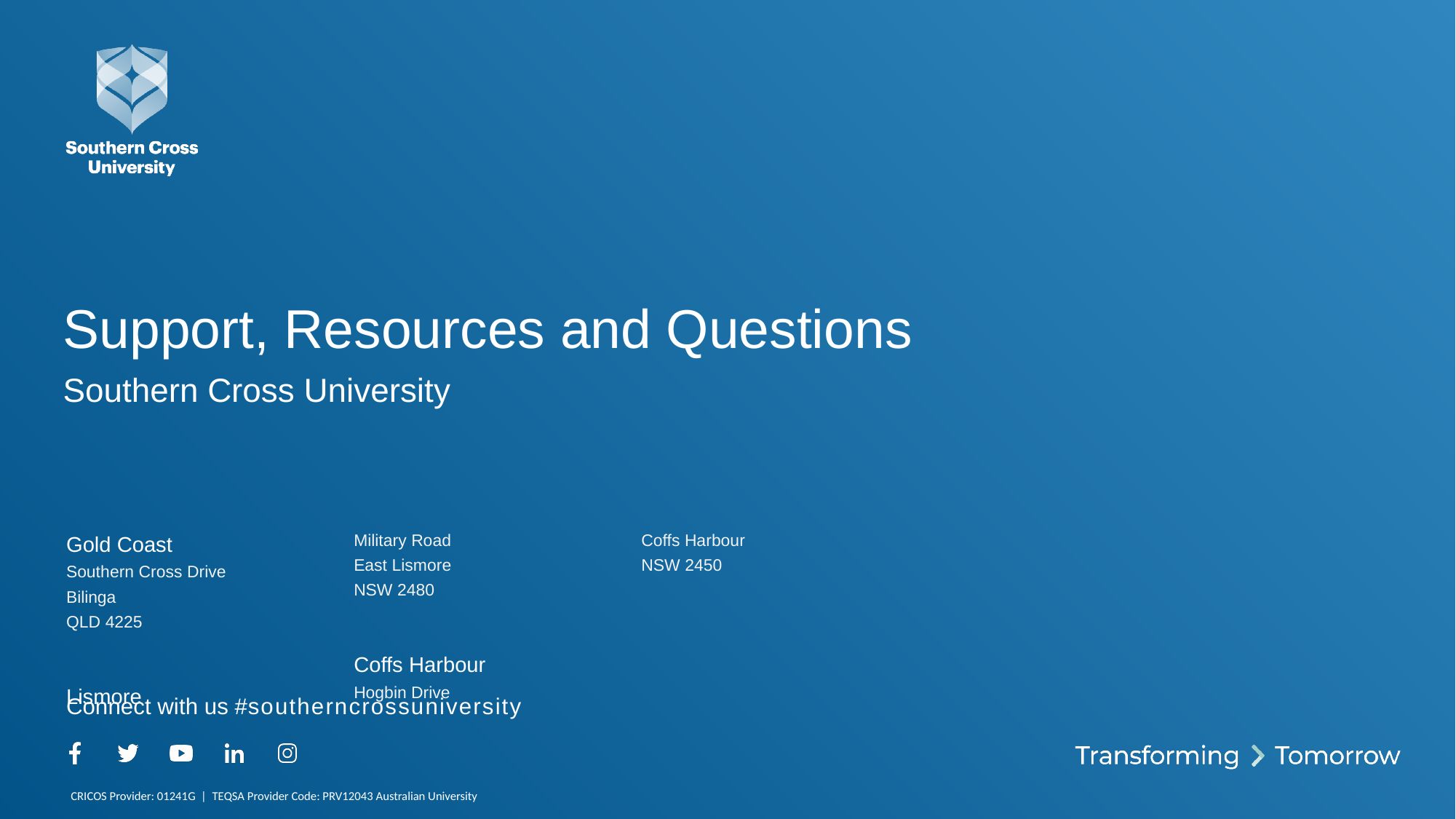

# Support, Resources and Questions Southern Cross University